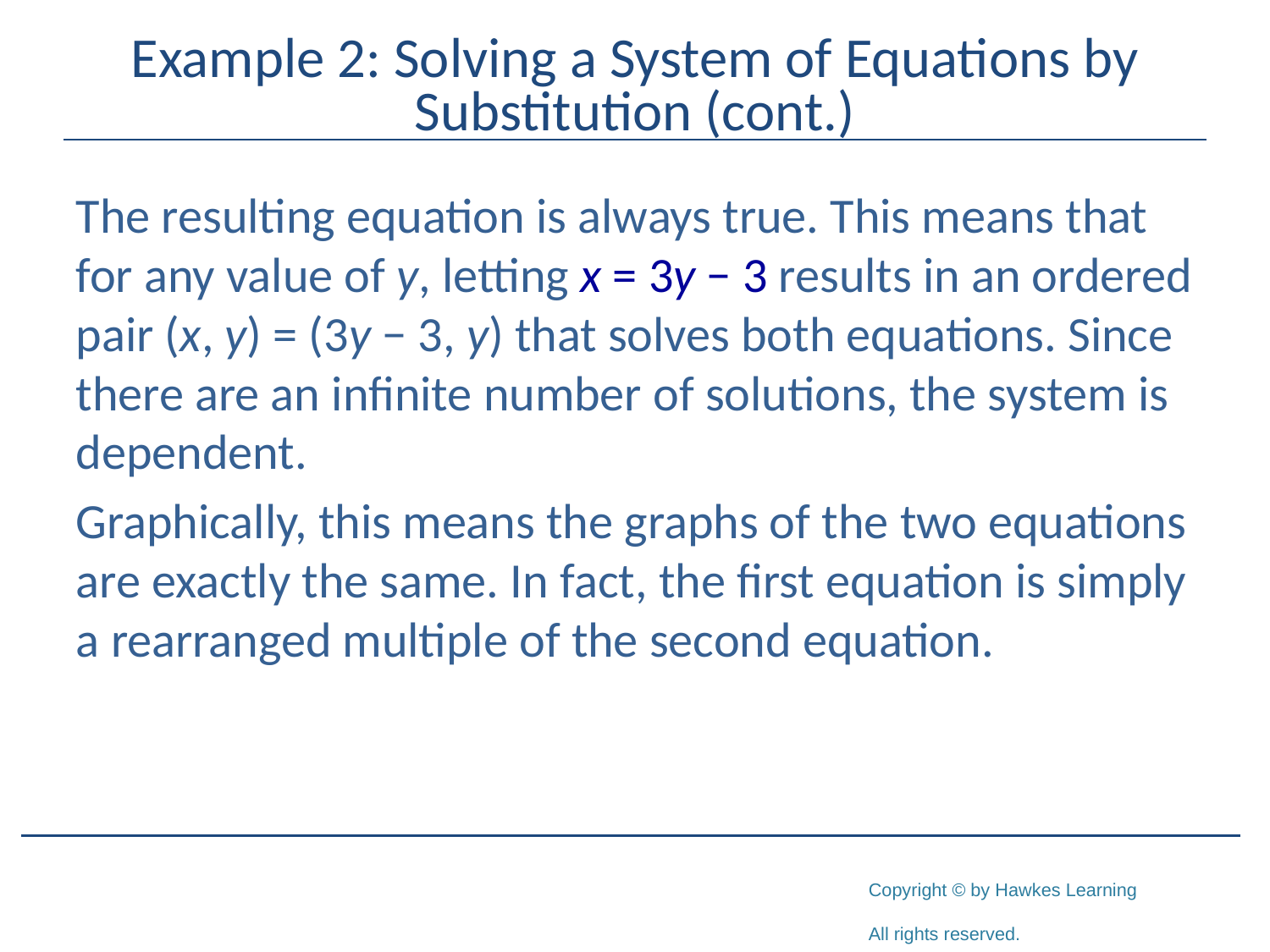

# Example 2: Solving a System of Equations by Substitution (cont.)
The resulting equation is always true. This means that for any value of y, letting x = 3y − 3 results in an ordered pair (x, y) = (3y − 3, y) that solves both equations. Since there are an infinite number of solutions, the system is dependent.
Graphically, this means the graphs of the two equations are exactly the same. In fact, the first equation is simply a rearranged multiple of the second equation.